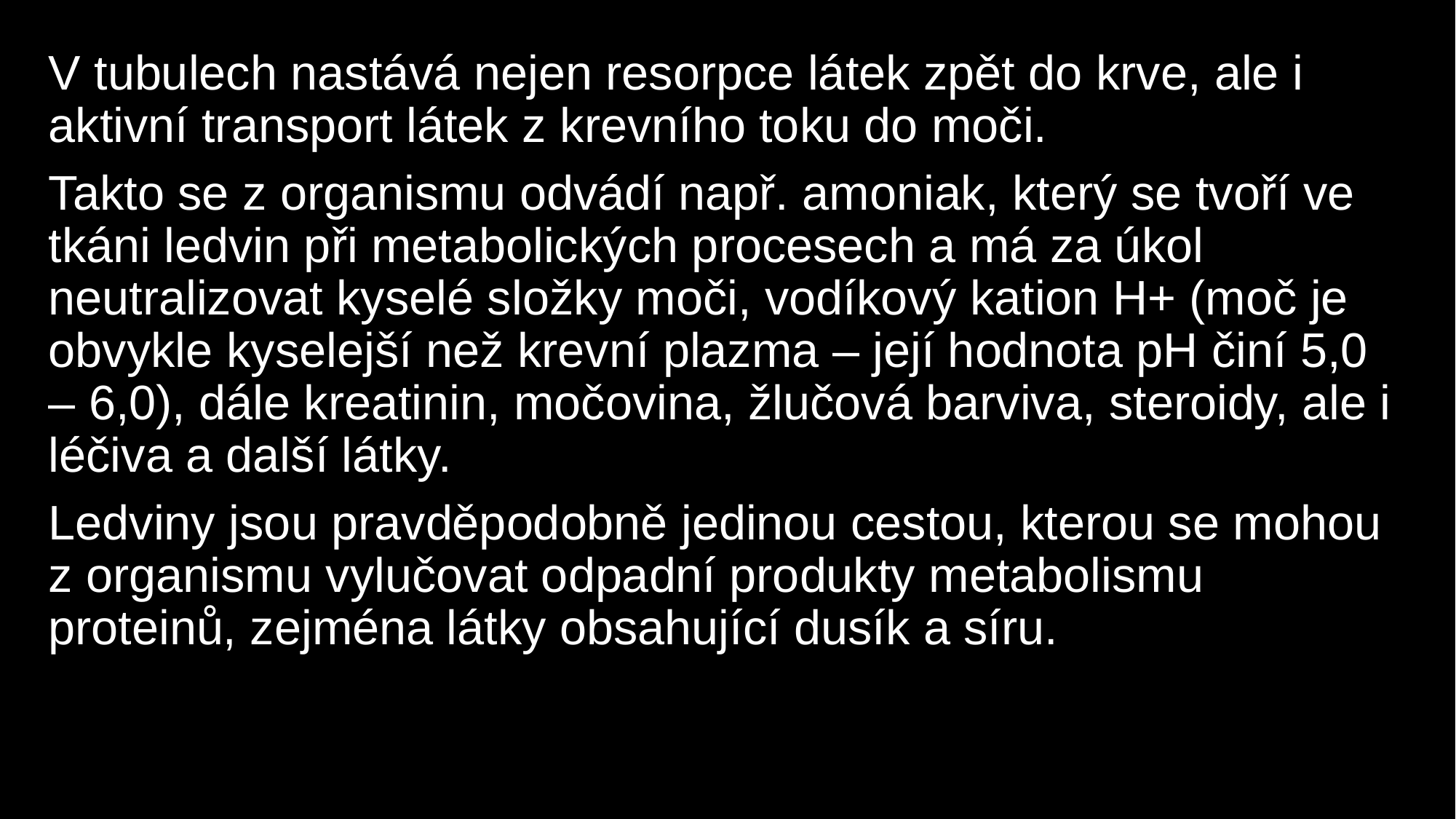

V tubulech nastává nejen resorpce látek zpět do krve, ale i aktivní transport látek z krevního toku do moči.
Takto se z organismu odvádí např. amoniak, který se tvoří ve tkáni ledvin při metabolických procesech a má za úkol neutralizovat kyselé složky moči, vodíkový kation H+ (moč je obvykle kyselejší než krevní plazma – její hodnota pH činí 5,0 – 6,0), dále kreatinin, močovina, žlučová barviva, steroidy, ale i léčiva a další látky.
Ledviny jsou pravděpodobně jedinou cestou, kterou se mohou z organismu vylučovat odpadní produkty metabolismu proteinů, zejména látky obsahující dusík a síru.